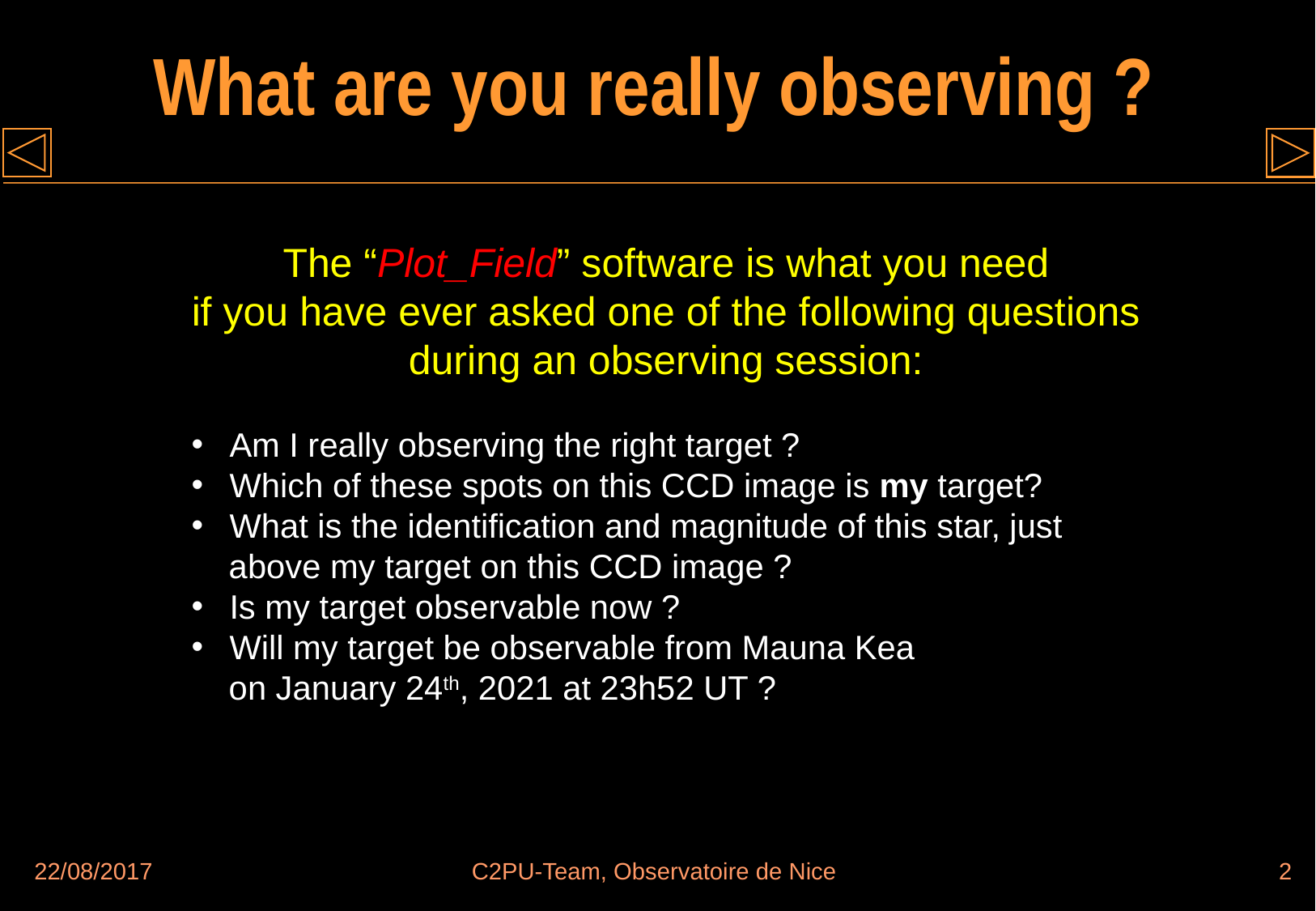

# What are you really observing ?
The “Plot_Field” software is what you need
if you have ever asked one of the following questions
during an observing session:

Am I really observing the right target ?
Which of these spots on this CCD image is my target?
What is the identification and magnitude of this star, just
    above my target on this CCD image ?
Is my target observable now ?
Will my target be observable from Mauna Kea
    on January 24th, 2021 at 23h52 UT ?
22/08/2017
C2PU-Team, Observatoire de Nice
2